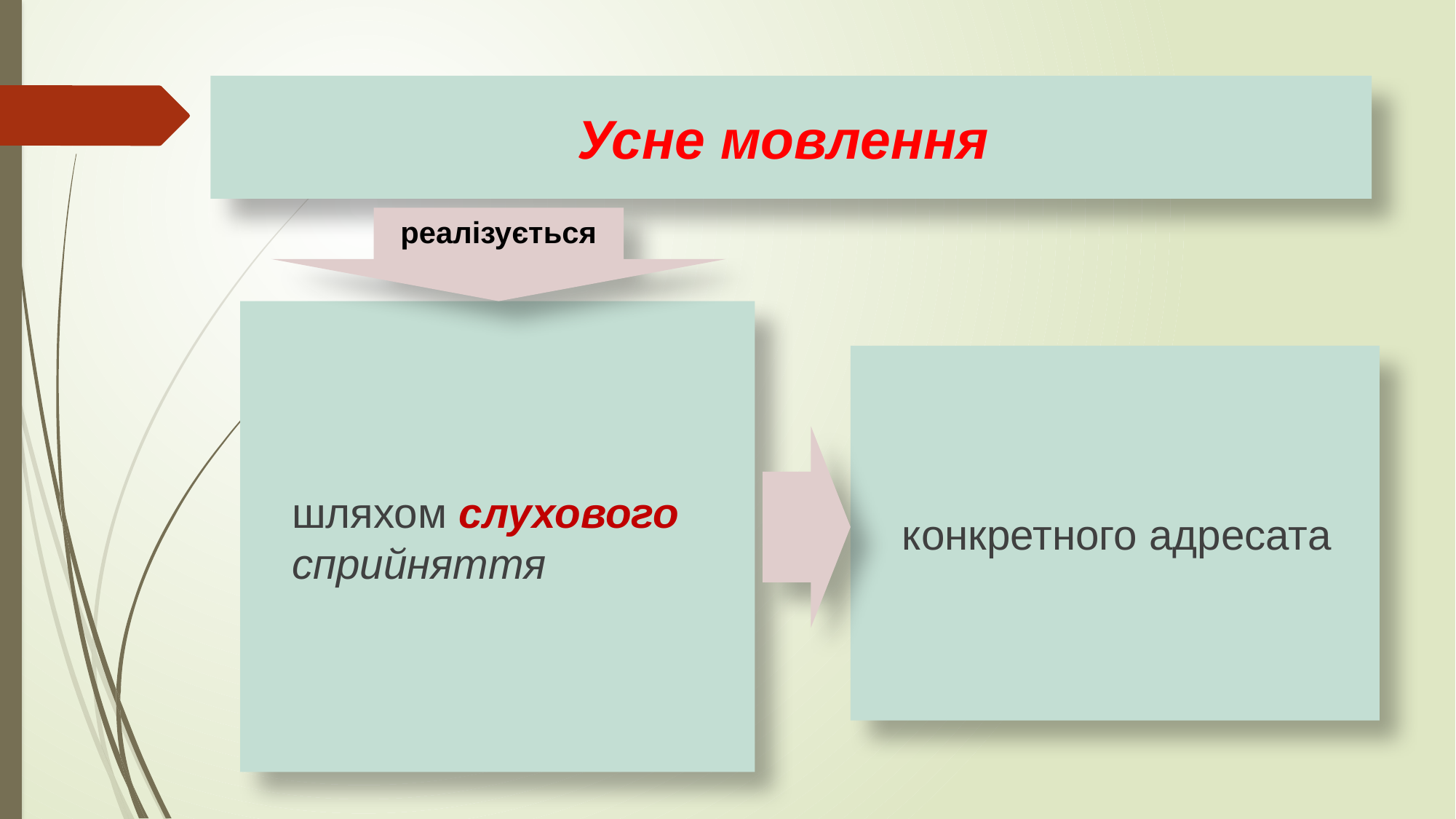

# Усне мовлення
реалізується

	шляхом слухового сприйняття
	конкретного адресата